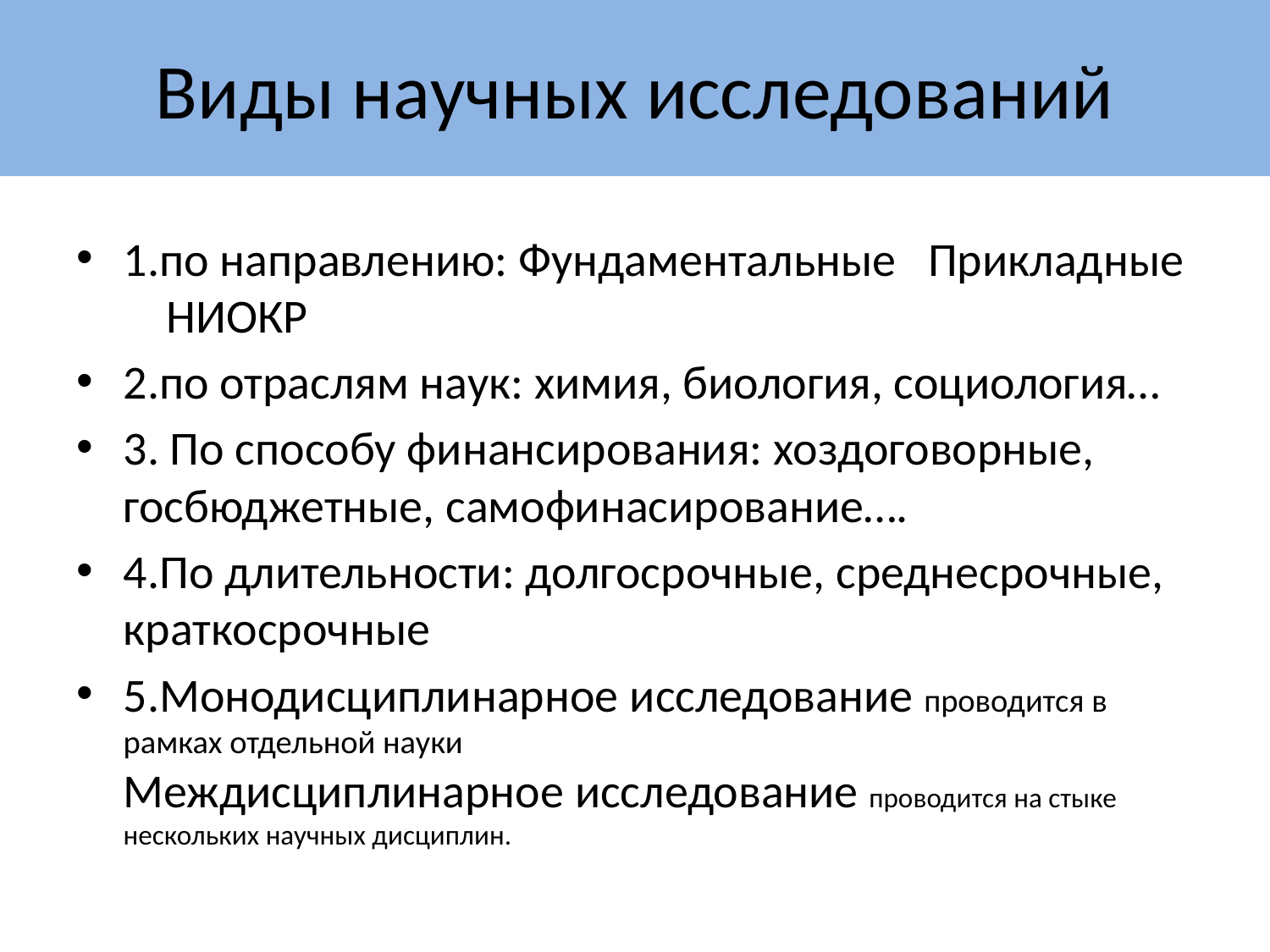

# Виды научных исследований
1.по направлению: Фундаментальные   Прикладные     НИОКР
2.по отраслям наук: химия, биология, социология…
3. По способу финансирования: хоздоговорные, госбюджетные, самофинасирование….
4.По длительности: долгосрочные, среднесрочные, краткосрочные
5.Монодисциплинарное исследование проводится в рамках отдельной науки  Междисциплинарное исследование проводится на стыке нескольких научных дисциплин.